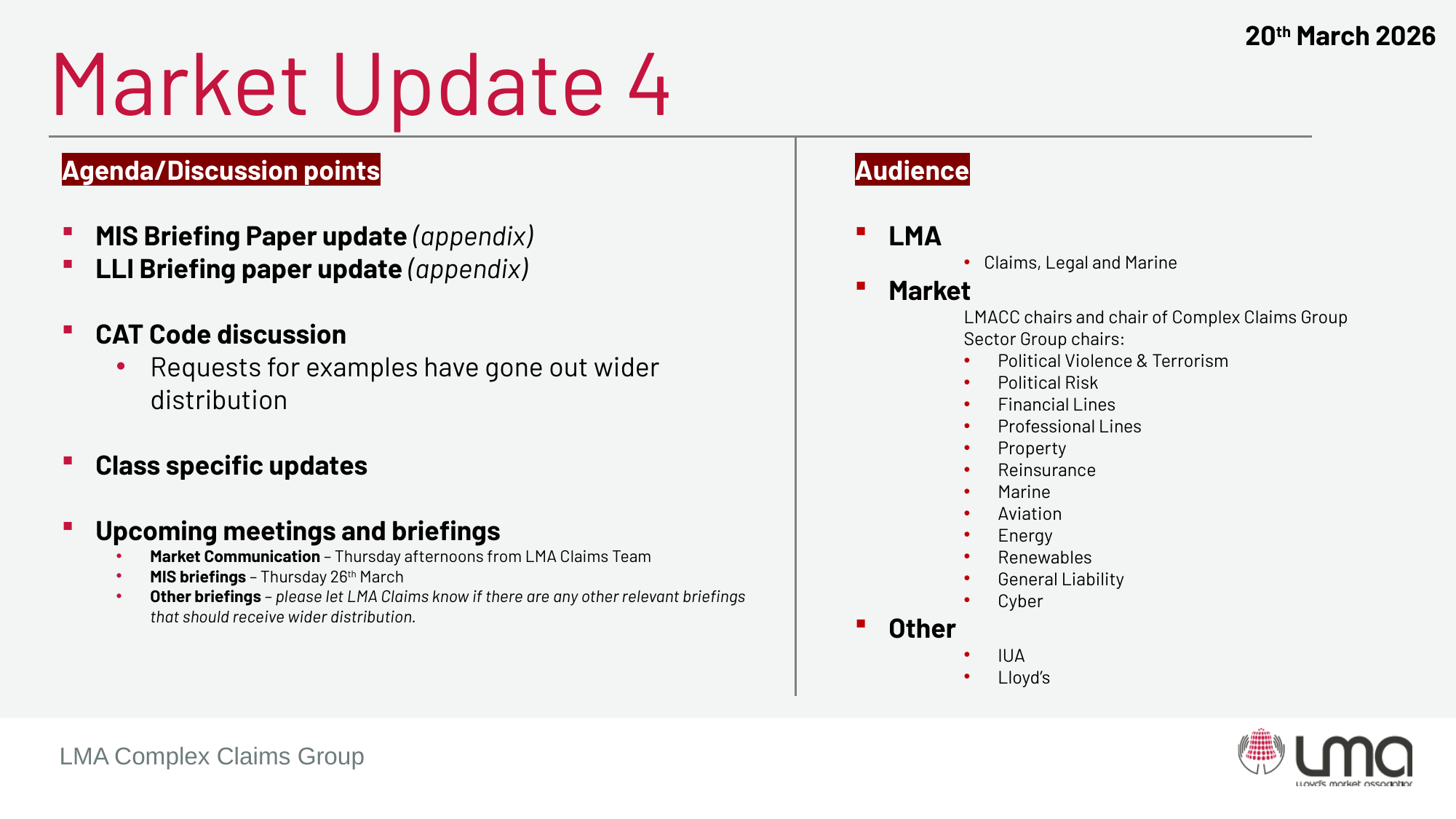

20th March 2026
# Market Update 4
Agenda/Discussion points

MIS Briefing Paper update (appendix)
LLI Briefing paper update (appendix)

CAT Code discussion
Requests for examples have gone out wider distribution

Class specific updates

Upcoming meetings and briefings
Market Communication – Thursday afternoons from LMA Claims Team
MIS briefings – Thursday 26th March
Other briefings – please let LMA Claims know if there are any other relevant briefings that should receive wider distribution.
Audience

LMA
Claims, Legal and Marine
Market
LMACC chairs and chair of Complex Claims Group
Sector Group chairs:
Political Violence & Terrorism
Political Risk
Financial Lines
Professional Lines
Property
Reinsurance
Marine
Aviation
Energy
Renewables
General Liability
Cyber
Other
IUA
Lloyd’s

LMA Complex Claims Group